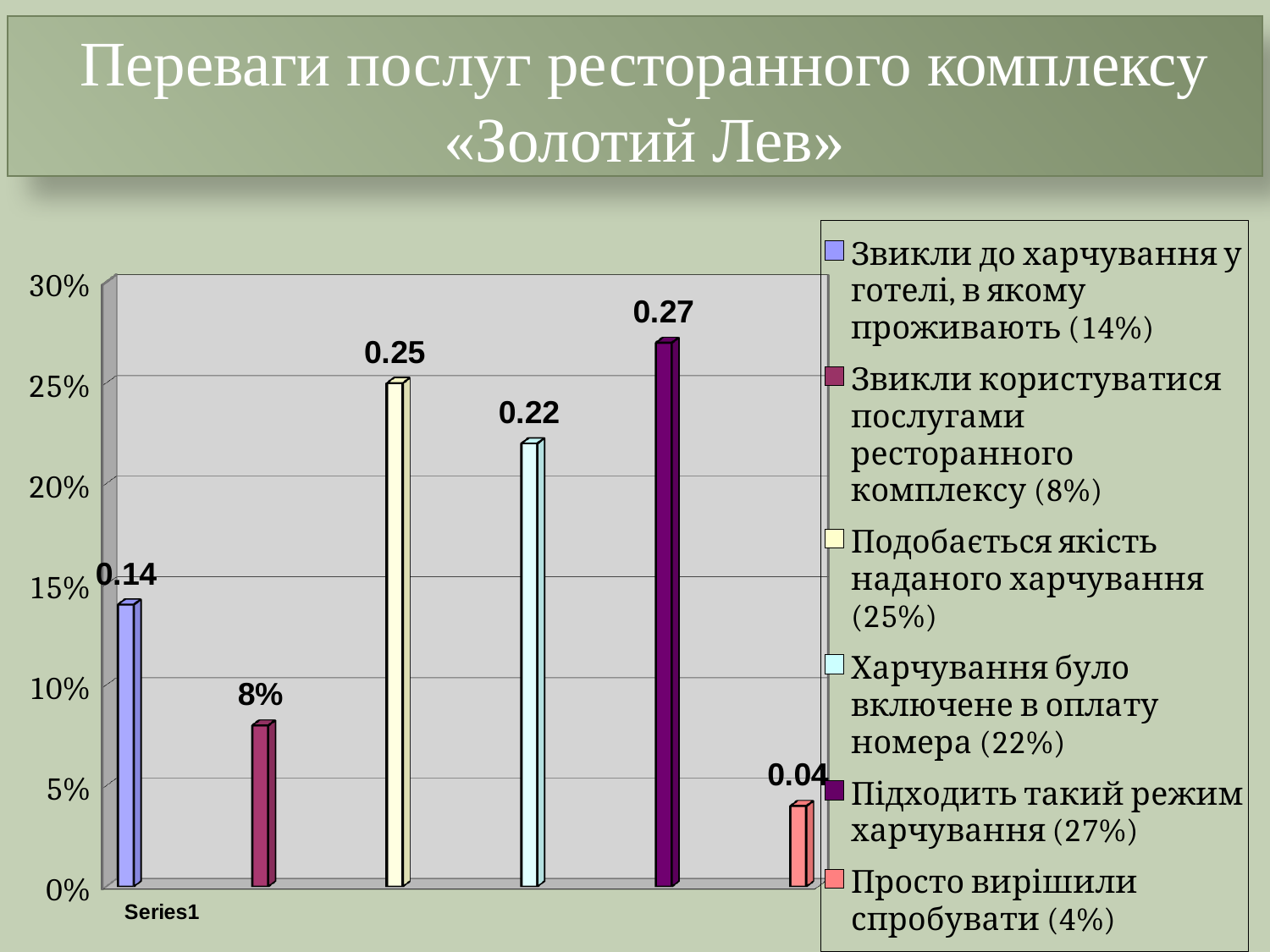

Переваги послуг ресторанного комплексу «Золотий Лев»
#

[unsupported chart]